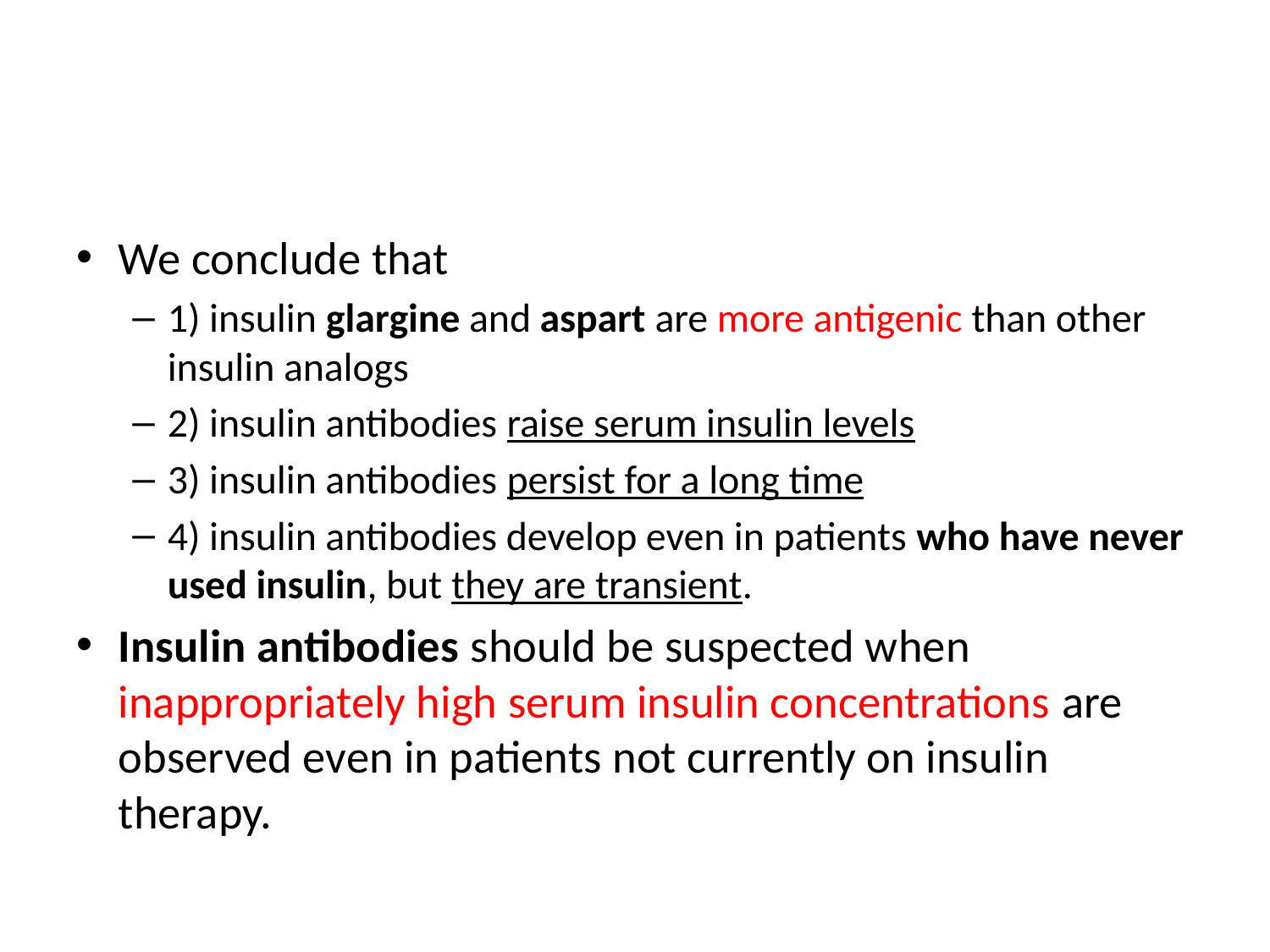

#
We conclude that
1) insulin glargine and aspart are more antigenic than other insulin analogs
2) insulin antibodies raise serum insulin levels
3) insulin antibodies persist for a long time
4) insulin antibodies develop even in patients who have never used insulin, but they are transient.
Insulin antibodies should be suspected when inappropriately high serum insulin concentrations are observed even in patients not currently on insulin therapy.